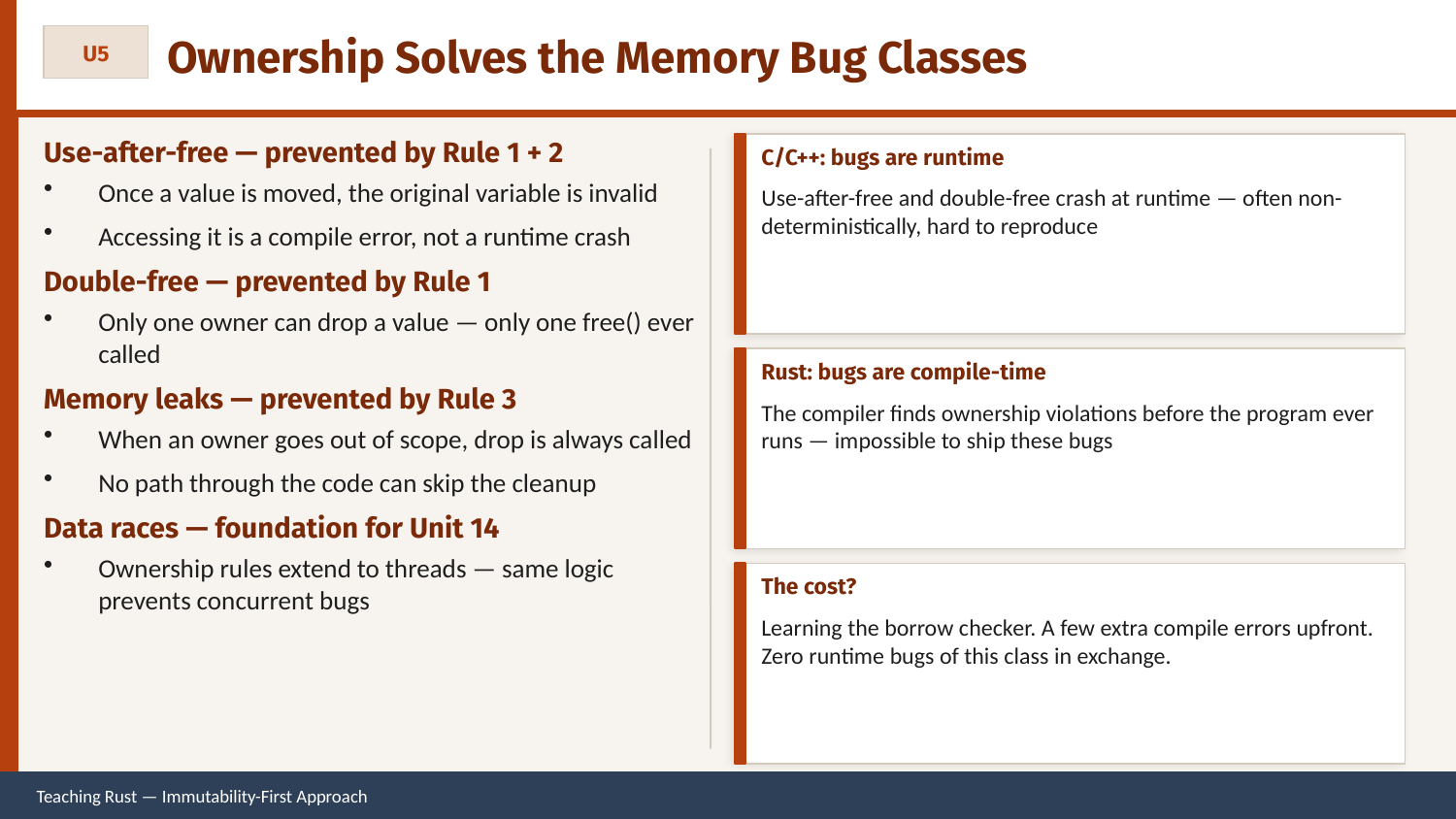

Ownership Solves the Memory Bug Classes

U5

Use-after-free — prevented by Rule 1 + 2
Once a value is moved, the original variable is invalid
Accessing it is a compile error, not a runtime crash
Double-free — prevented by Rule 1
Only one owner can drop a value — only one free() ever called
Memory leaks — prevented by Rule 3
When an owner goes out of scope, drop is always called
No path through the code can skip the cleanup
Data races — foundation for Unit 14
Ownership rules extend to threads — same logic prevents concurrent bugs

C/C++: bugs are runtime

Use-after-free and double-free crash at runtime — often non-deterministically, hard to reproduce

Rust: bugs are compile-time
The compiler finds ownership violations before the program ever runs — impossible to ship these bugs

The cost?
Learning the borrow checker. A few extra compile errors upfront. Zero runtime bugs of this class in exchange.

Teaching Rust — Immutability-First Approach